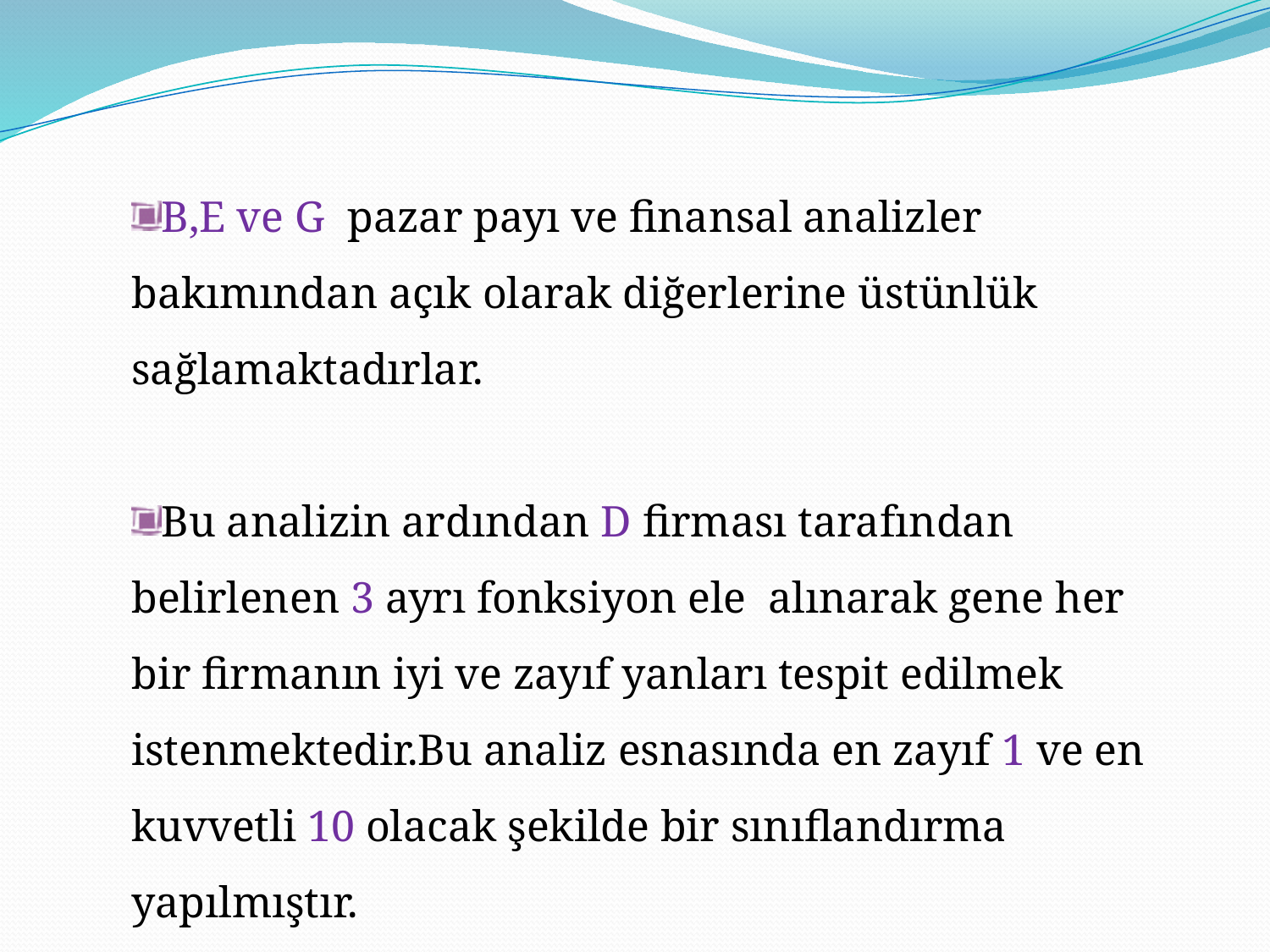

B,E ve G  pazar payı ve finansal analizler bakımından açık olarak diğerlerine üstünlük sağlamaktadırlar.

Bu analizin ardından D firması tarafından belirlenen 3 ayrı fonksiyon ele  alınarak gene her bir firmanın iyi ve zayıf yanları tespit edilmek istenmektedir.Bu analiz esnasında en zayıf 1 ve en kuvvetli 10 olacak şekilde bir sınıflandırma yapılmıştır.